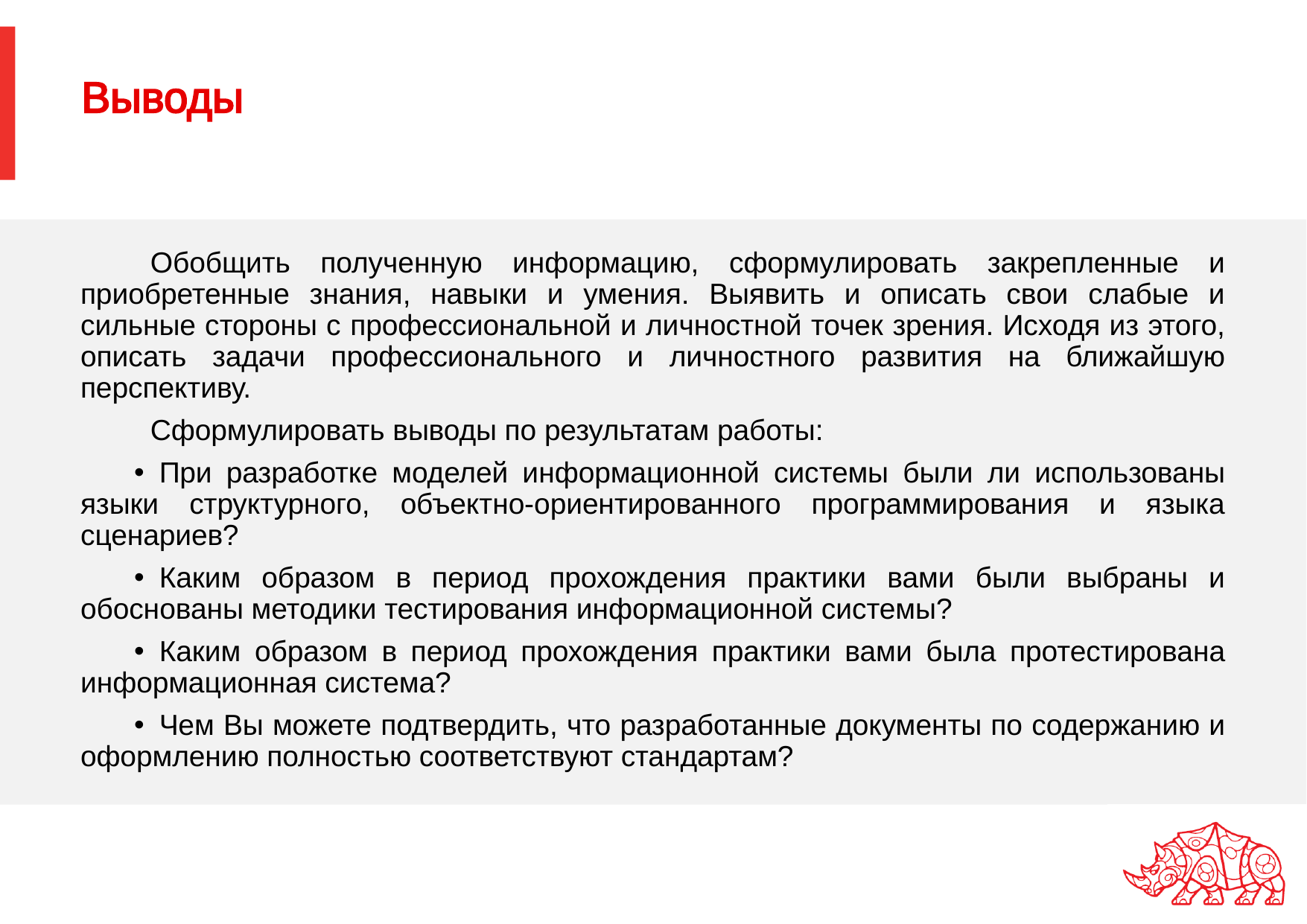

# Выводы
Обобщить полученную информацию, сформулировать закрепленные и приобретенные знания, навыки и умения. Выявить и описать свои слабые и сильные стороны с профессиональной и личностной точек зрения. Исходя из этого, описать задачи профессионального и личностного развития на ближайшую перспективу.
Сформулировать выводы по результатам работы:
При разработке моделей информационной системы были ли использованы языки структурного, объектно-ориентированного программирования и языка сценариев?
Каким образом в период прохождения практики вами были выбраны и обоснованы методики тестирования информационной системы?
Каким образом в период прохождения практики вами была протестирована информационная система?
Чем Вы можете подтвердить, что разработанные документы по содержанию и оформлению полностью соответствуют стандартам?